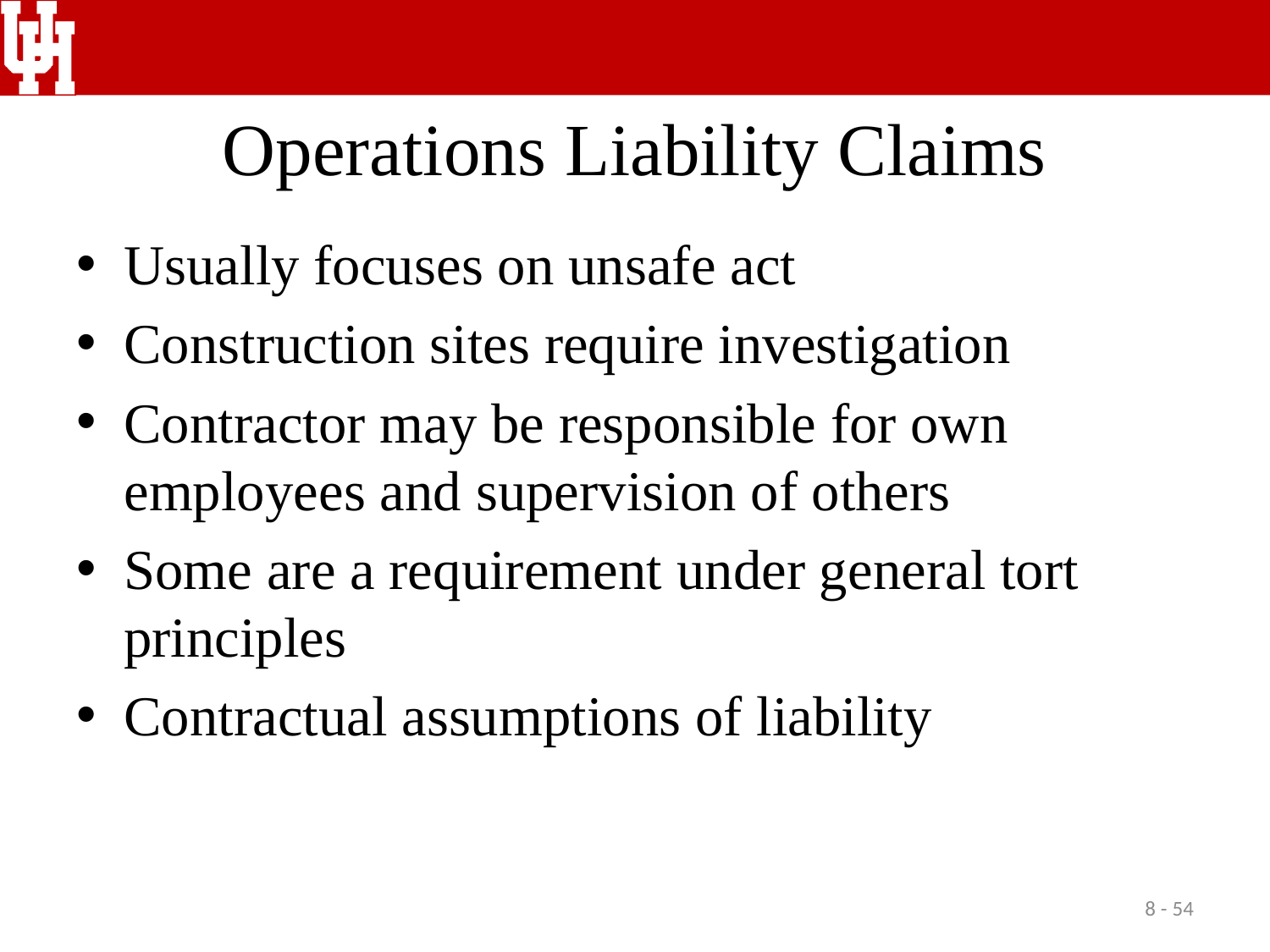

# Operations Liability Claims
Usually focuses on unsafe act
Construction sites require investigation
Contractor may be responsible for own employees and supervision of others
Some are a requirement under general tort principles
Contractual assumptions of liability
8 - 54